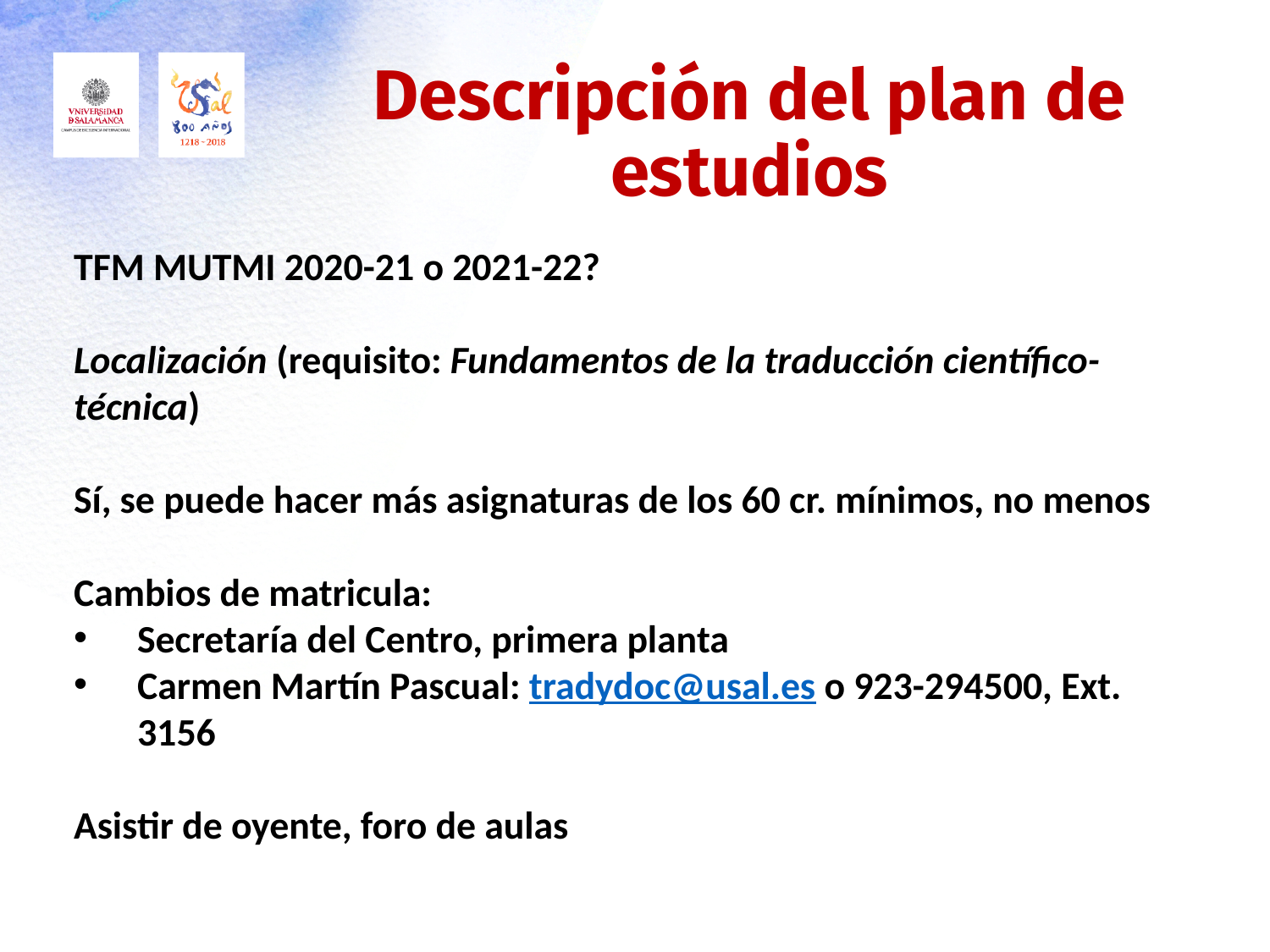

# Descripción del plan de estudios
TFM MUTMI 2020-21 o 2021-22?

Localización (requisito: Fundamentos de la traducción científico-técnica)

Sí, se puede hacer más asignaturas de los 60 cr. mínimos, no menos

Cambios de matricula:
Secretaría del Centro, primera planta
Carmen Martín Pascual: tradydoc@usal.es o 923-294500, Ext. 3156

Asistir de oyente, foro de aulas